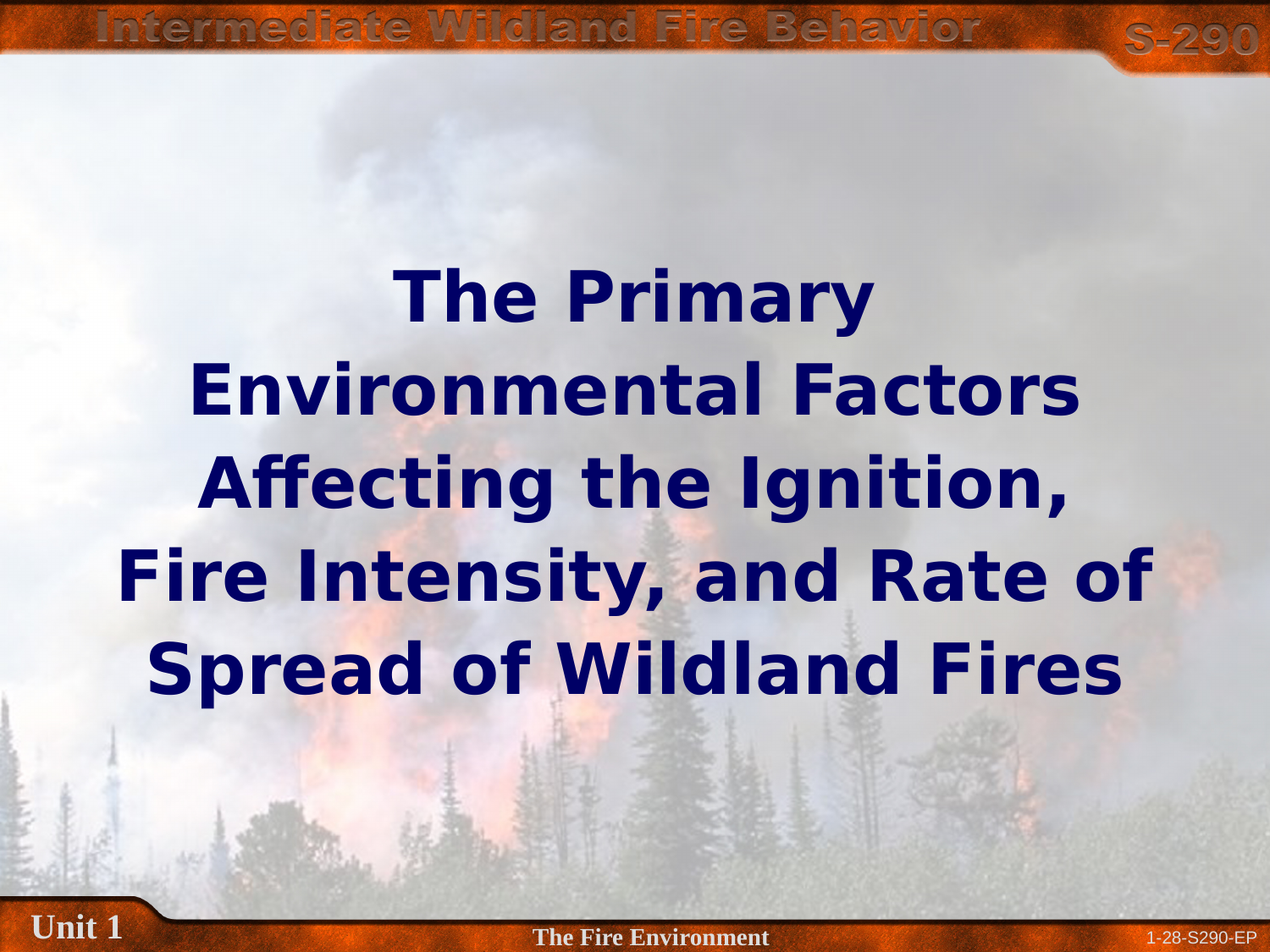

# The Primary Environmental Factors Affecting the Ignition, Fire Intensity, and Rate of Spread of Wildland Fires